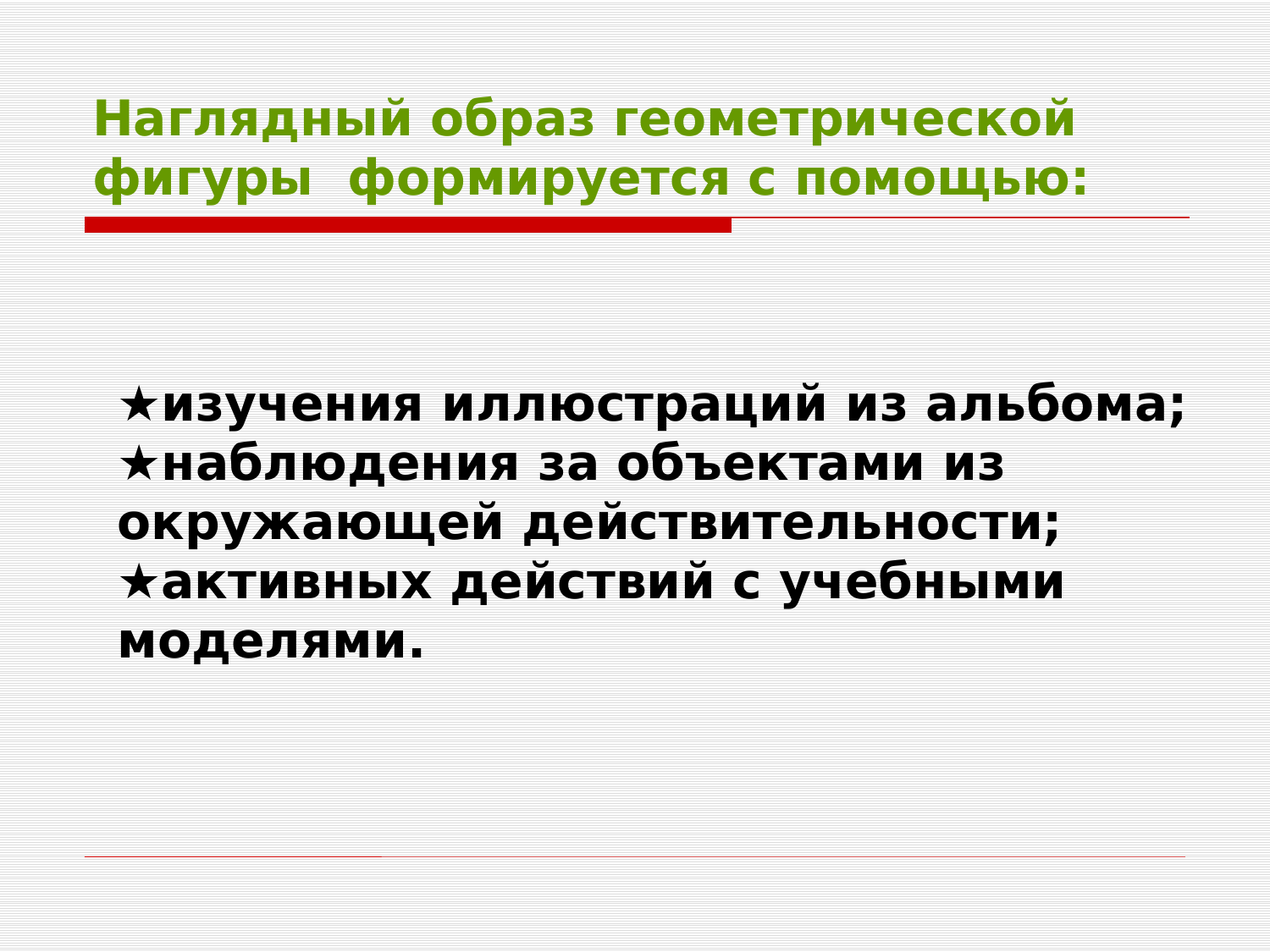

# Наглядный образ геометрической фигуры  формируется с помощью:

★изучения иллюстраций из альбома;
★наблюдения за объектами из окружающей действительности;
★активных действий с учебными моделями.